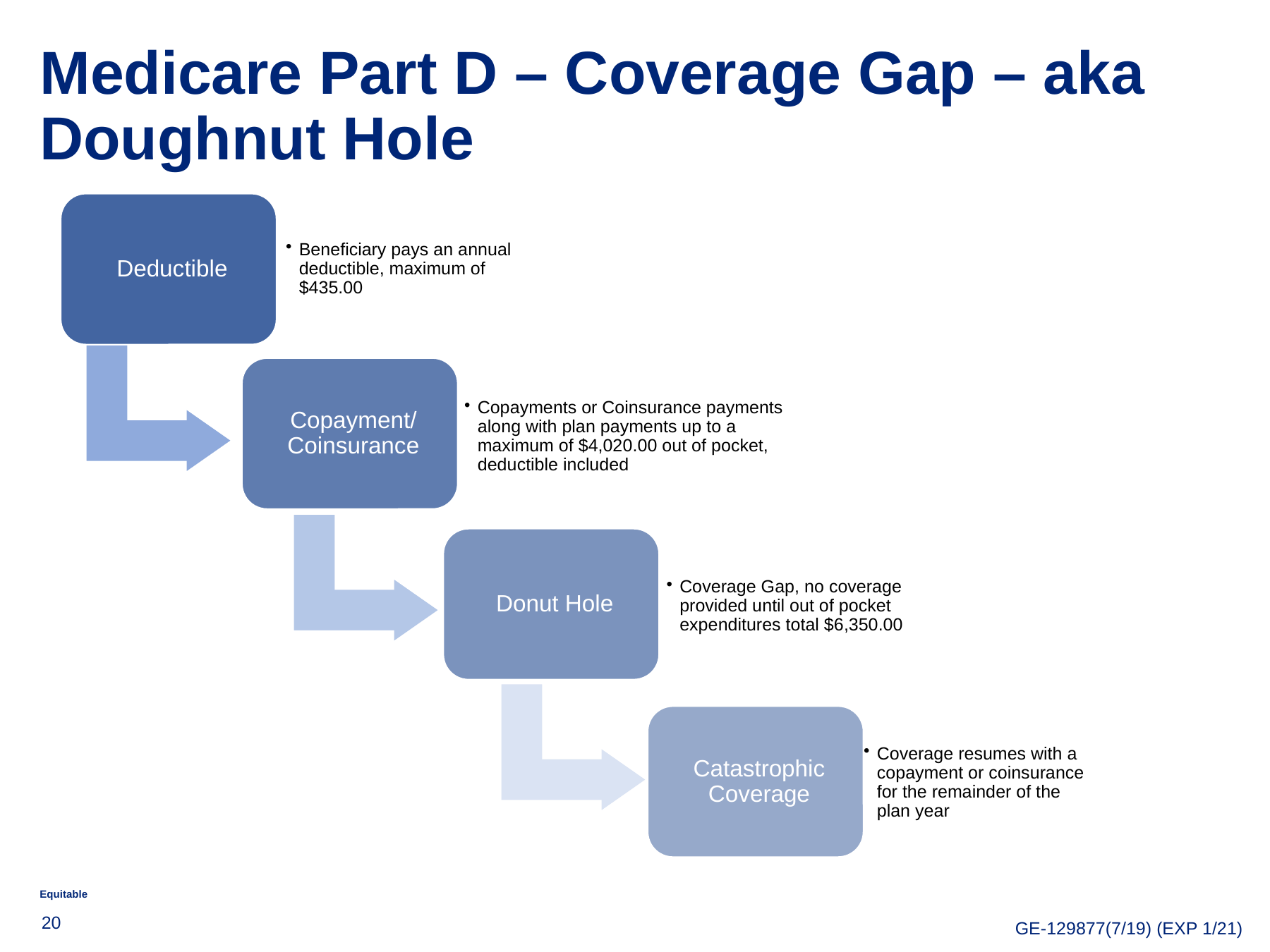

Medicare Part D – Coverage Gap – aka Doughnut Hole

Deductible
Beneficiary pays an annual deductible, maximum of $435.00
Copayment/Coinsurance
Copayments or Coinsurance payments along with plan payments up to a maximum of $4,020.00 out of pocket, deductible included
Donut Hole
Coverage Gap, no coverage provided until out of pocket expenditures total $6,350.00
Catastrophic Coverage
Coverage resumes with a copayment or coinsurance for the remainder of the plan year

20
GE-129877(7/19) (EXP 1/21)